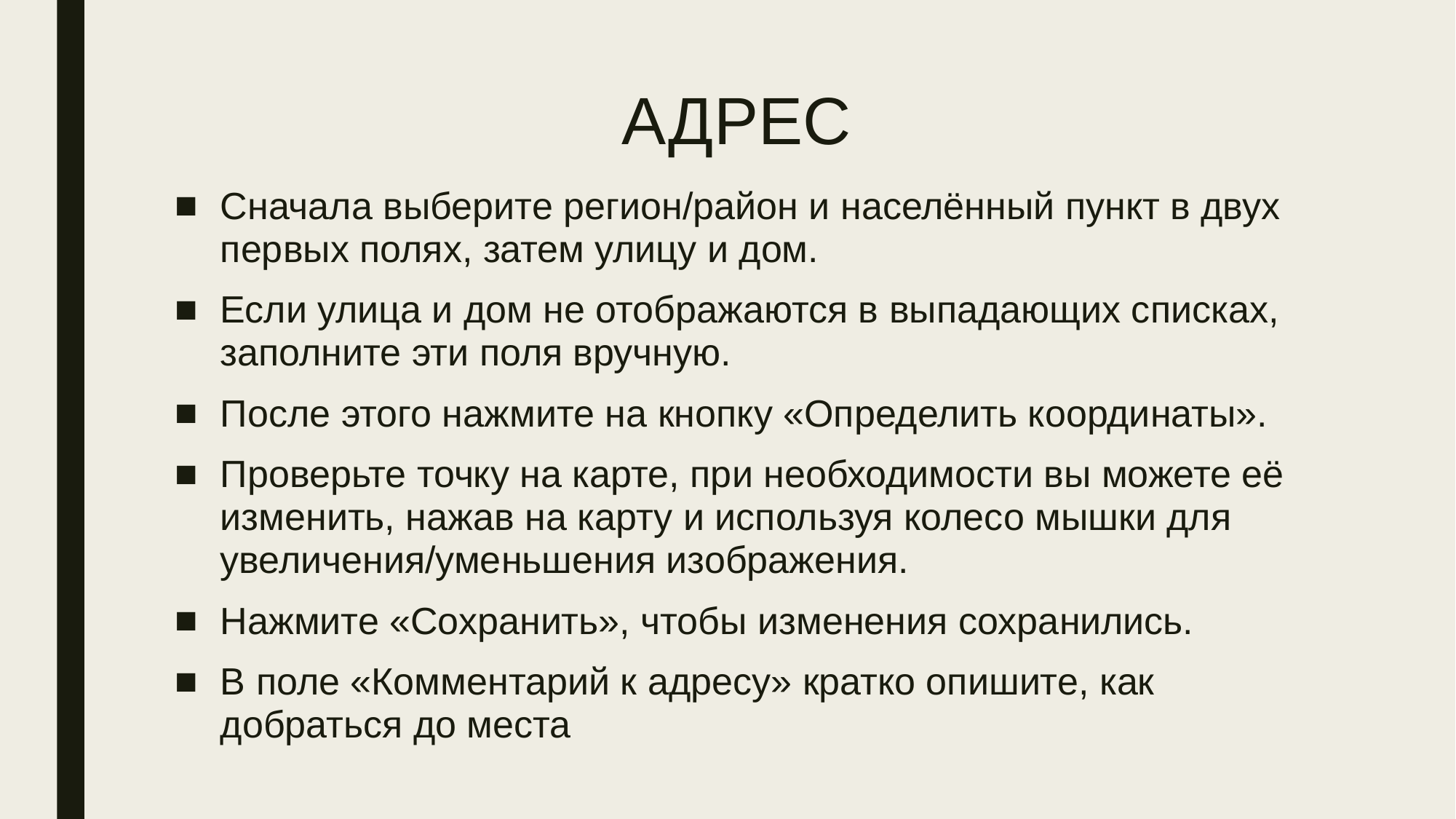

# АДРЕС
Сначала выберите регион/район и населённый пункт в двух первых полях, затем улицу и дом.
Если улица и дом не отображаются в выпадающих списках, заполните эти поля вручную.
После этого нажмите на кнопку «Определить координаты».
Проверьте точку на карте, при необходимости вы можете её изменить, нажав на карту и используя колесо мышки для увеличения/уменьшения изображения.
Нажмите «Сохранить», чтобы изменения сохранились.
В поле «Комментарий к адресу» кратко опишите, как добраться до места